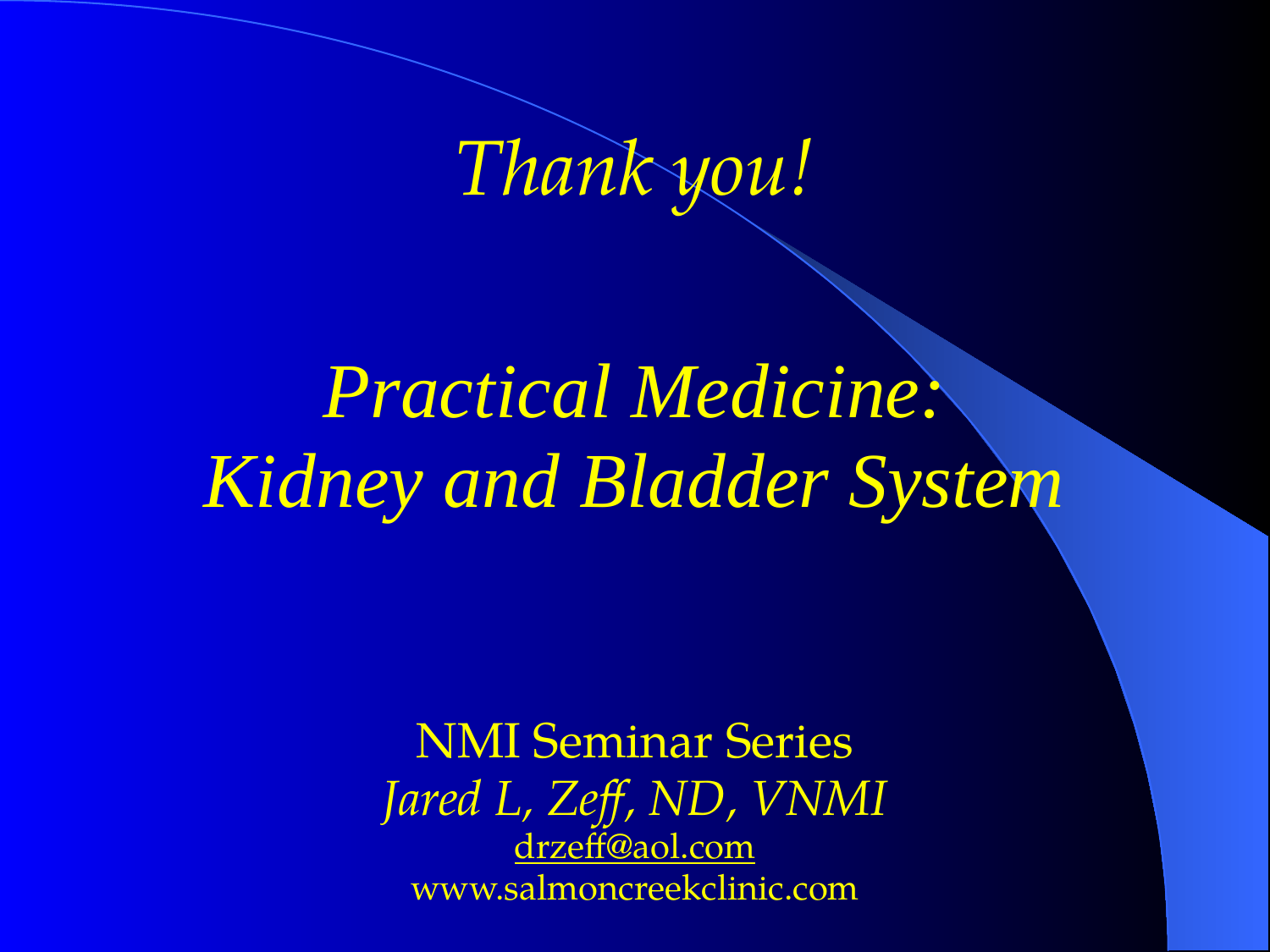

# Thank you!

Practical Medicine:
Kidney and Bladder System

NMI Seminar Series
Jared L, Zeff, ND, VNMI
drzeff@aol.com
www.salmoncreekclinic.com